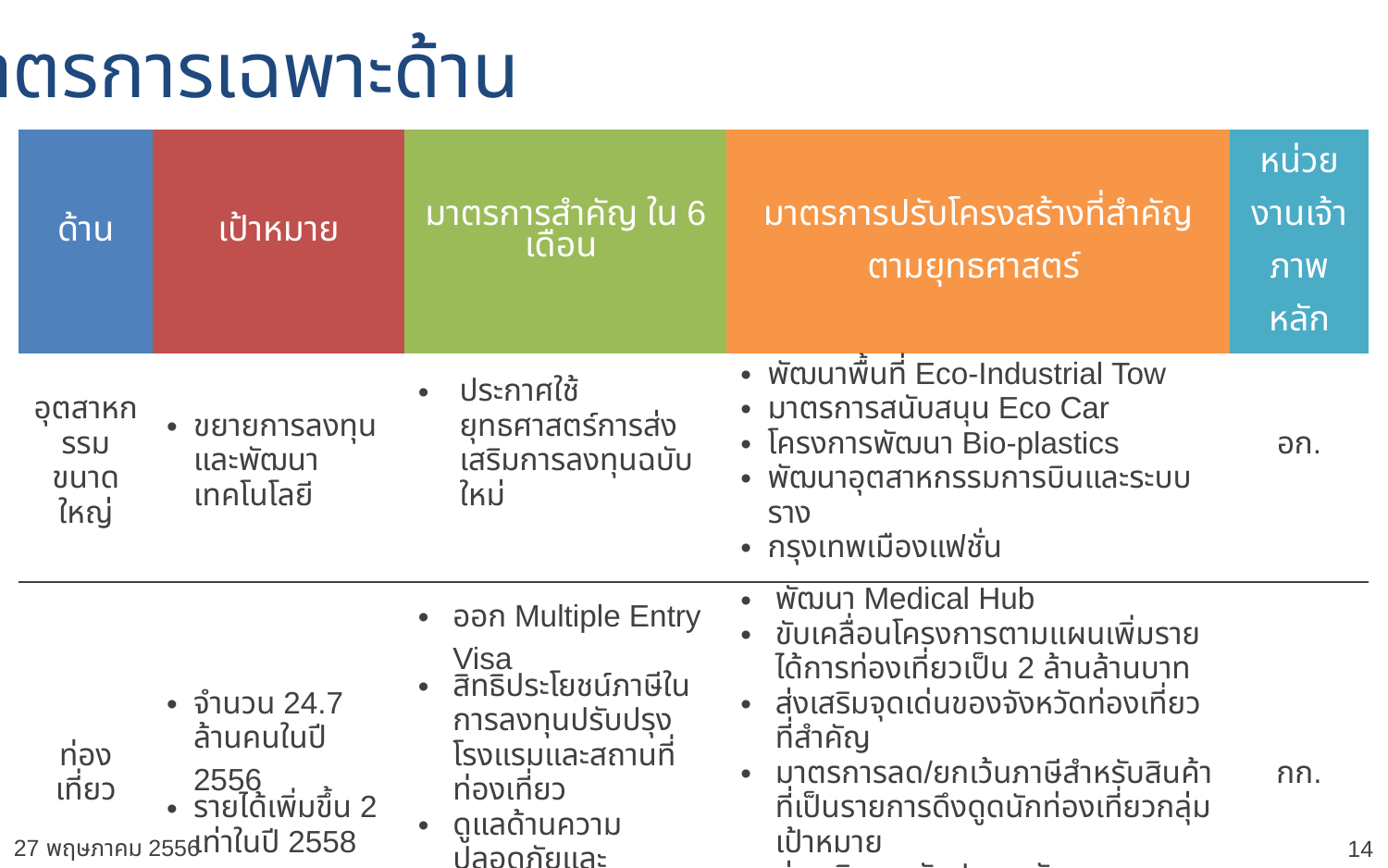

มาตรการเฉพาะด้าน
| ด้าน | เป้าหมาย | มาตรการสำคัญ ใน 6 เดือน | มาตรการปรับโครงสร้างที่สำคัญ ตามยุทธศาสตร์ | หน่วยงานเจ้าภาพหลัก |
| --- | --- | --- | --- | --- |
| อุตสาหกรรมขนาดใหญ่ | ขยายการลงทุนและพัฒนาเทคโนโลยี | ประกาศใช้ยุทธศาสตร์การส่งเสริมการลงทุนฉบับใหม่ | พัฒนาพื้นที่ Eco-Industrial Tow มาตรการสนับสนุน Eco Car โครงการพัฒนา Bio-plastics พัฒนาอุตสาหกรรมการบินและระบบราง กรุงเทพเมืองแฟชั่น | อก. |
| ท่องเที่ยว | จำนวน 24.7 ล้านคนในปี 2556 รายได้เพิ่มขึ้น 2 เท่าในปี 2558 | ออก Multiple Entry Visa สิทธิประโยชน์ภาษีในการลงทุนปรับปรุงโรงแรมและสถานที่ท่องเที่ยว ดูแลด้านความปลอดภัยและสาธารณสุขของนักท่องเที่ยว | พัฒนา Medical Hub ขับเคลื่อนโครงการตามแผนเพิ่มรายได้การท่องเที่ยวเป็น 2 ล้านล้านบาท ส่งเสริมจุดเด่นของจังหวัดท่องเที่ยวที่สำคัญ มาตรการลด/ยกเว้นภาษีสำหรับสินค้าที่เป็นรายการดึงดูดนักท่องเที่ยวกลุ่มเป้าหมาย ส่งเสริมการจัดประชุมสัมมนาขององค์กรภาครัฐและเอกชน ทั้งในระดับประเทศและนานาชาติ | กก. |
27 พฤษภาคม 2556
14